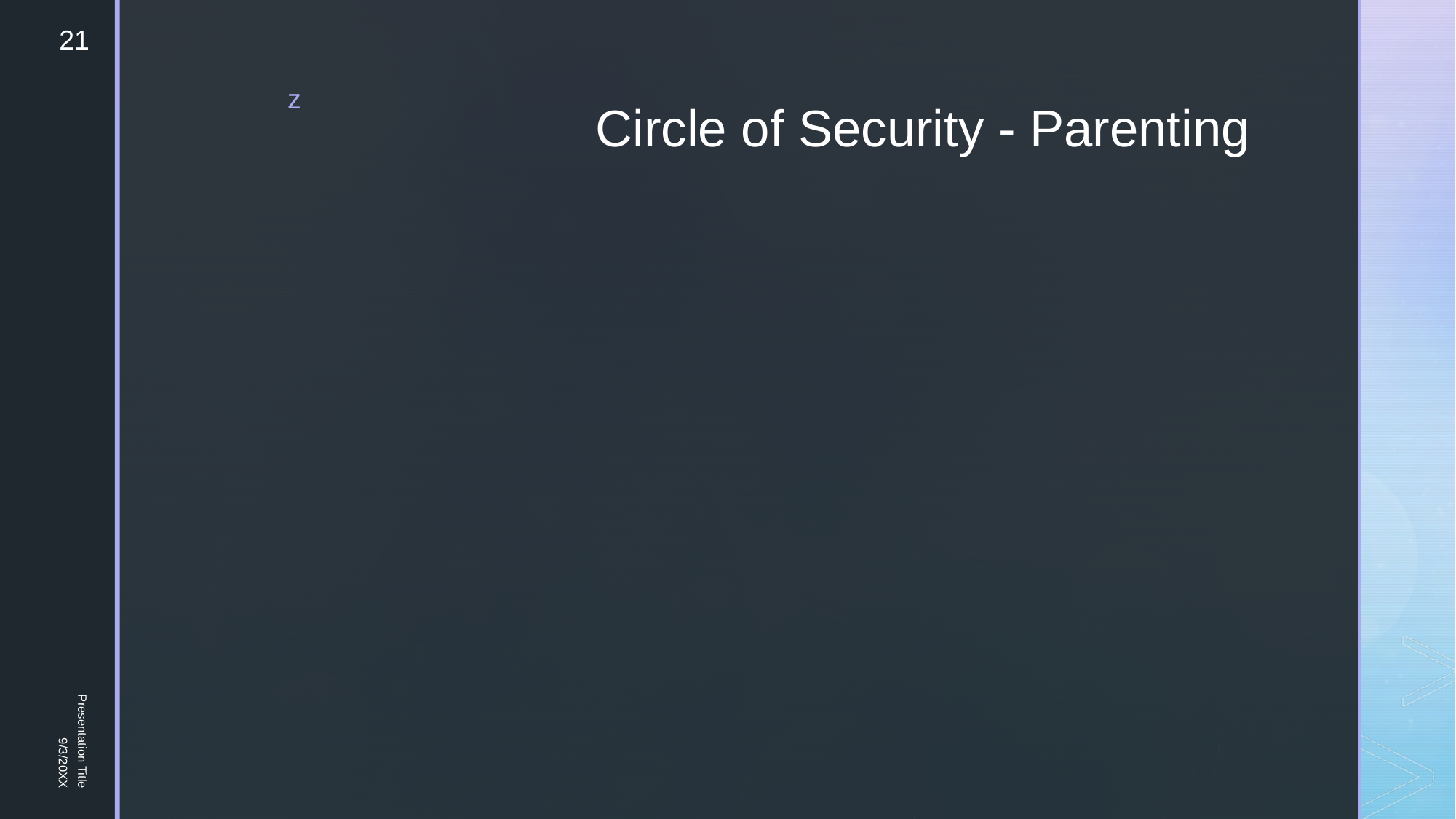

21
# Circle of Security - Parenting
Presentation Title
9/3/20XX